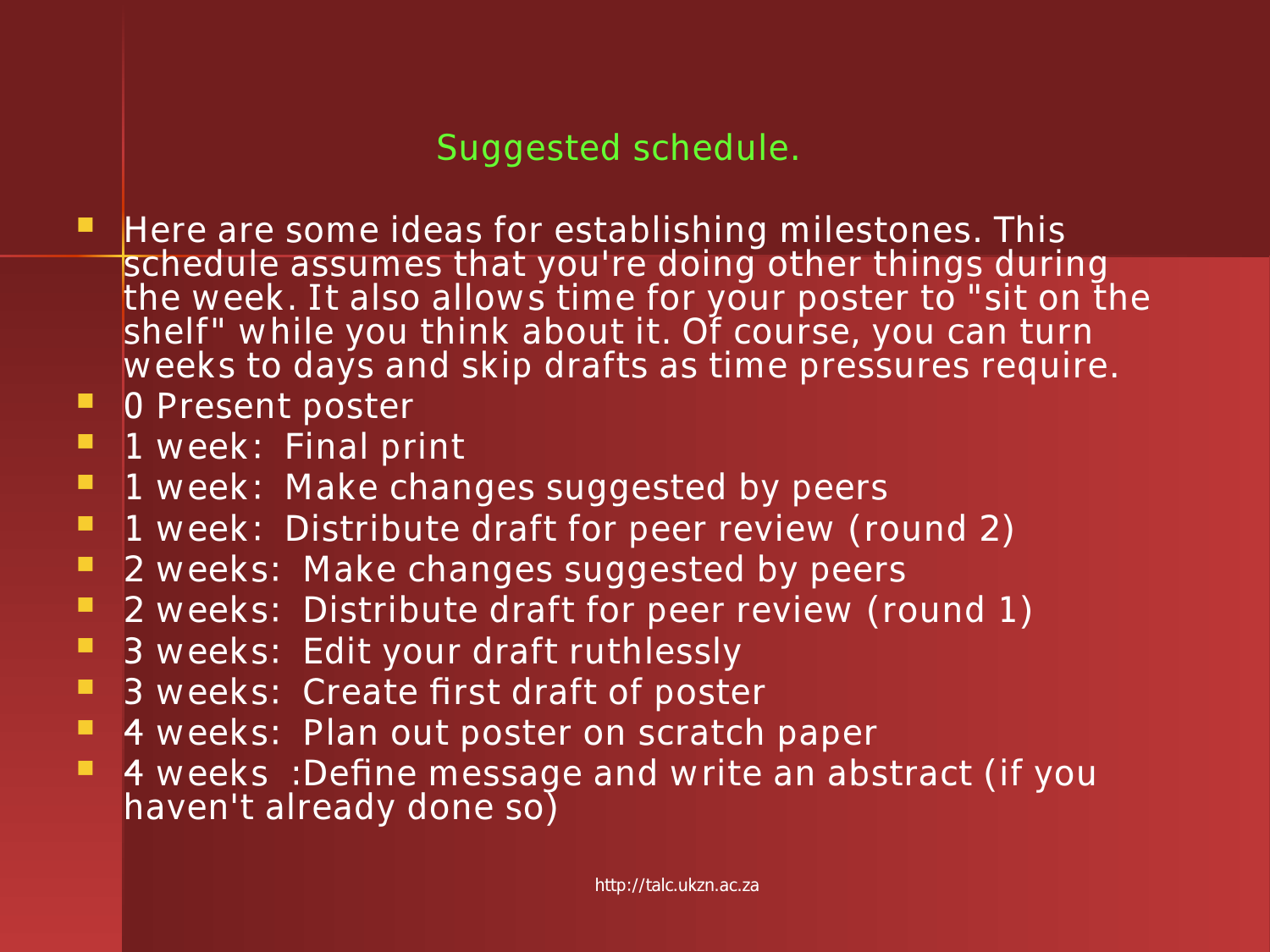

Suggested schedule.

Here are some ideas for establishing milestones. This schedule assumes that you're doing other things during the week. It also allows time for your poster to "sit on the shelf" while you think about it. Of course, you can turn weeks to days and skip drafts as time pressures require.
0 Present poster
1 week:  Final print
1 week:  Make changes suggested by peers
1 week:  Distribute draft for peer review (round 2)
2 weeks:  Make changes suggested by peers
2 weeks:  Distribute draft for peer review (round 1)
3 weeks:  Edit your draft ruthlessly
3 weeks:  Create first draft of poster
4 weeks:  Plan out poster on scratch paper
4 weeks  :Define message and write an abstract (if you haven't already done so)
http://talc.ukzn.ac.za